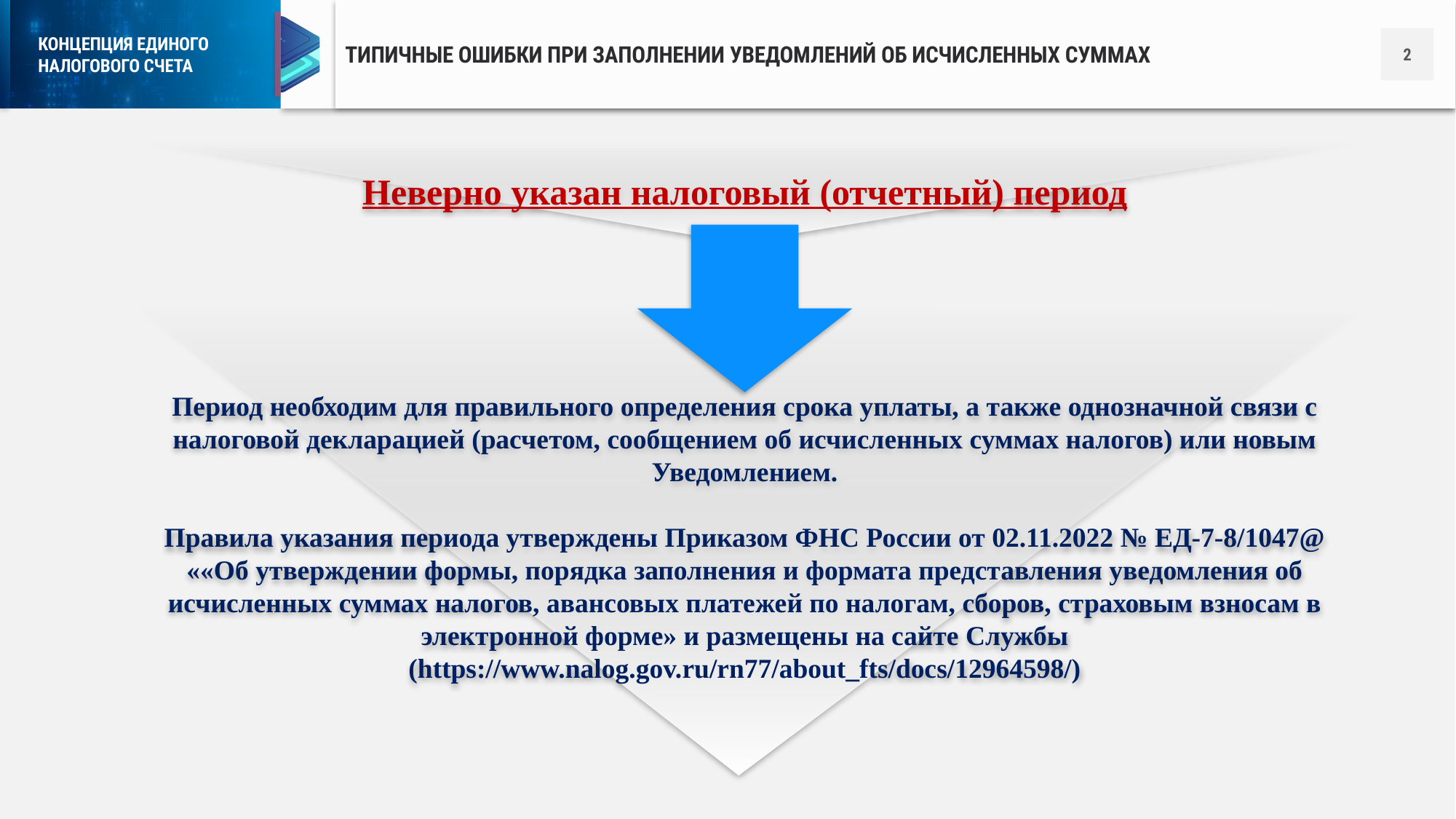

ТИПИЧНЫЕ ОШИБКИ ПРИ ЗАПОЛНЕНИИ УВЕДОМЛЕНИЙ ОБ ИСЧИСЛЕННЫХ СУММАХ
2
Неверно указан налоговый (отчетный) период

Период необходим для правильного определения срока уплаты, а также однозначной связи с налоговой декларацией (расчетом, сообщением об исчисленных суммах налогов) или новым Уведомлением.

Правила указания периода утверждены Приказом ФНС России от 02.11.2022 № ЕД-7-8/1047@ ««Об утверждении формы, порядка заполнения и формата представления уведомления об исчисленных суммах налогов, авансовых платежей по налогам, сборов, страховым взносам в электронной форме» и размещены на сайте Службы (https://www.nalog.gov.ru/rn77/about_fts/docs/12964598/)